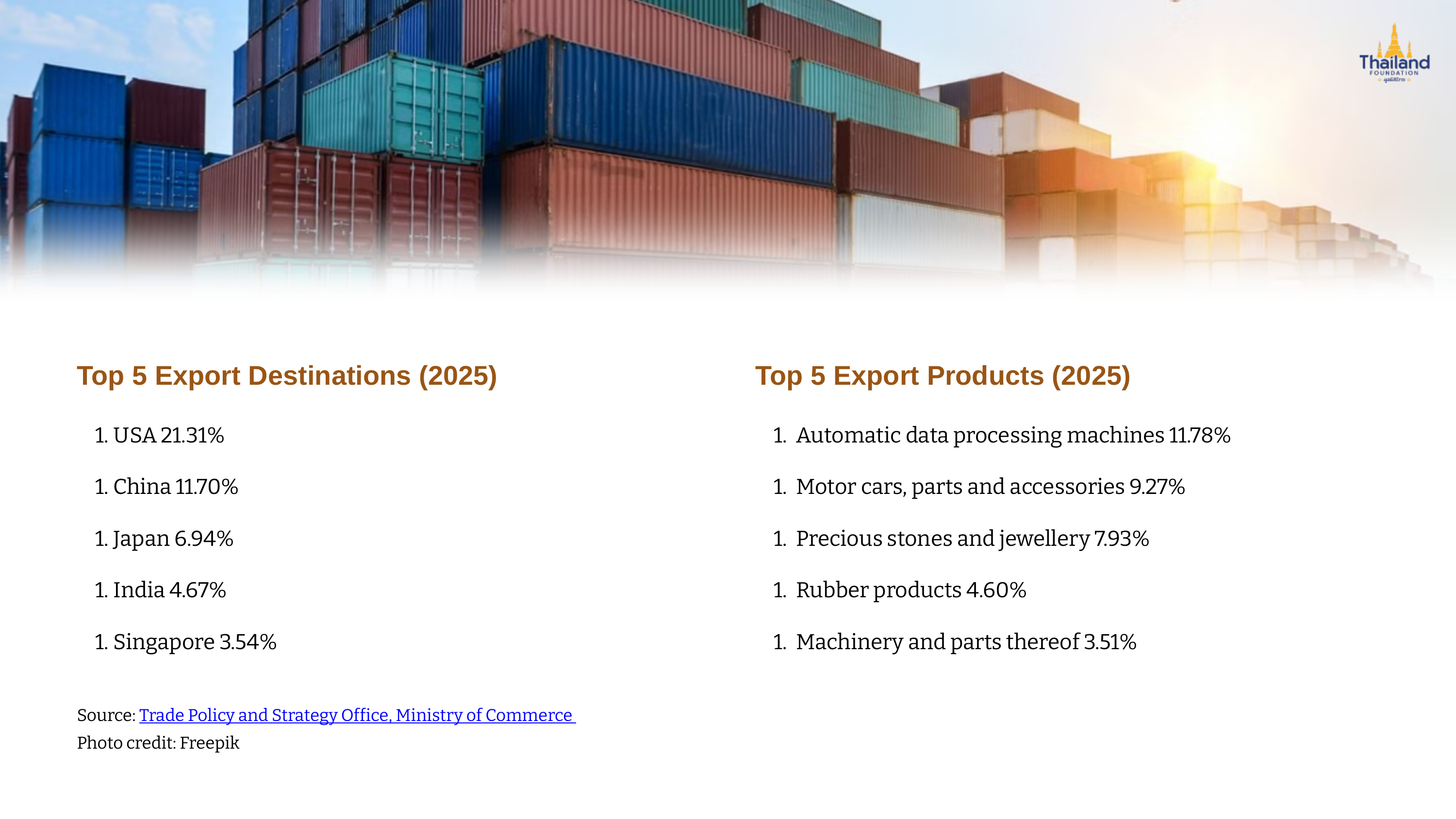

Top 5 Export Destinations (2025)
Top 5 Export Products (2025)
USA 21.31%
 Automatic data processing machines 11.78%
China 11.70%
 Motor cars, parts and accessories 9.27%
Japan 6.94%
 Precious stones and jewellery 7.93%
India 4.67%
 Rubber products 4.60%
Singapore 3.54%
 Machinery and parts thereof 3.51%
Source: Trade Policy and Strategy Office, Ministry of Commerce
Photo credit: Freepik